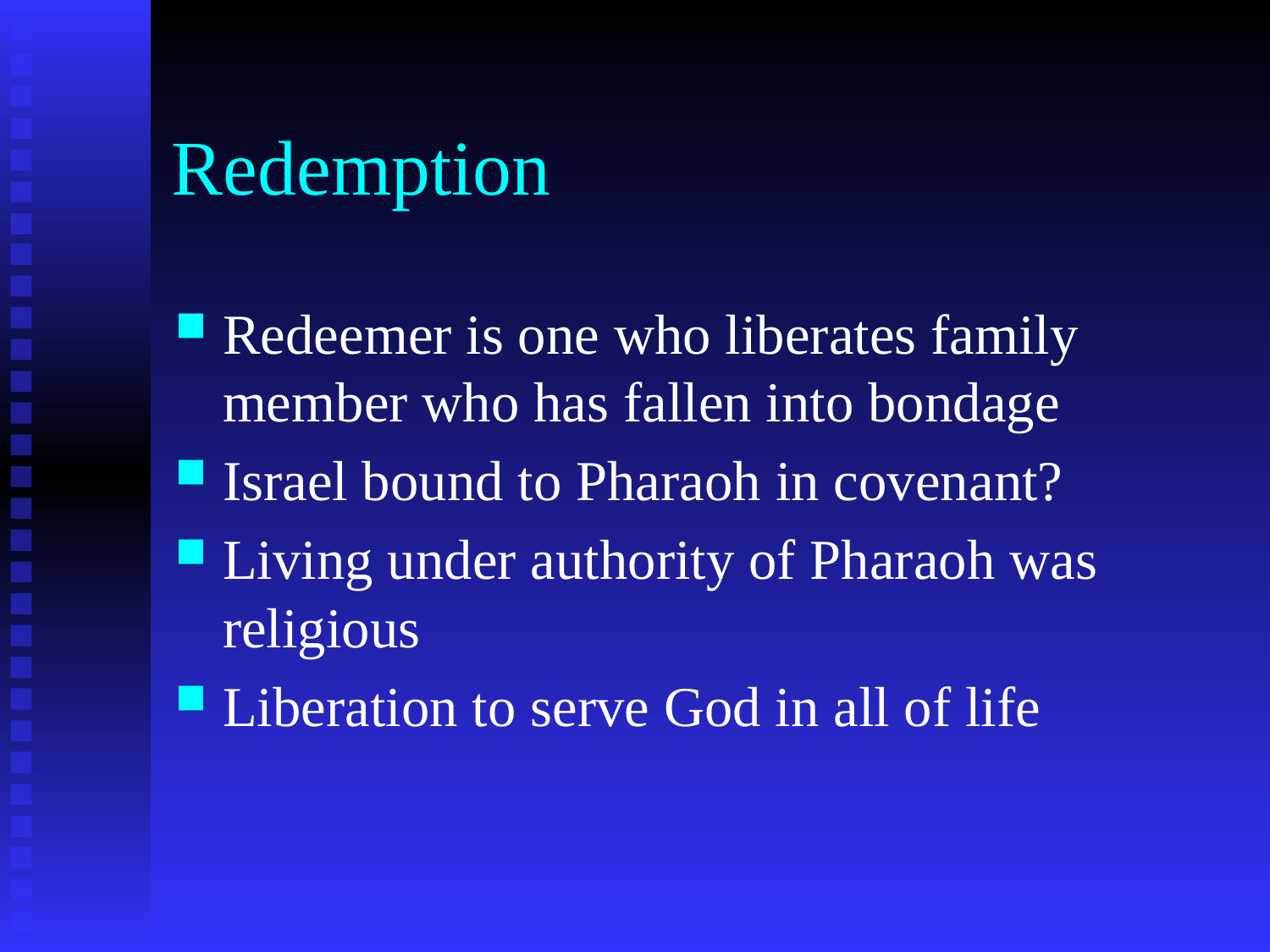

# Redemption
Redeemer is one who liberates family member who has fallen into bondage
Israel bound to Pharaoh in covenant?
Living under authority of Pharaoh was religious
Liberation to serve God in all of life